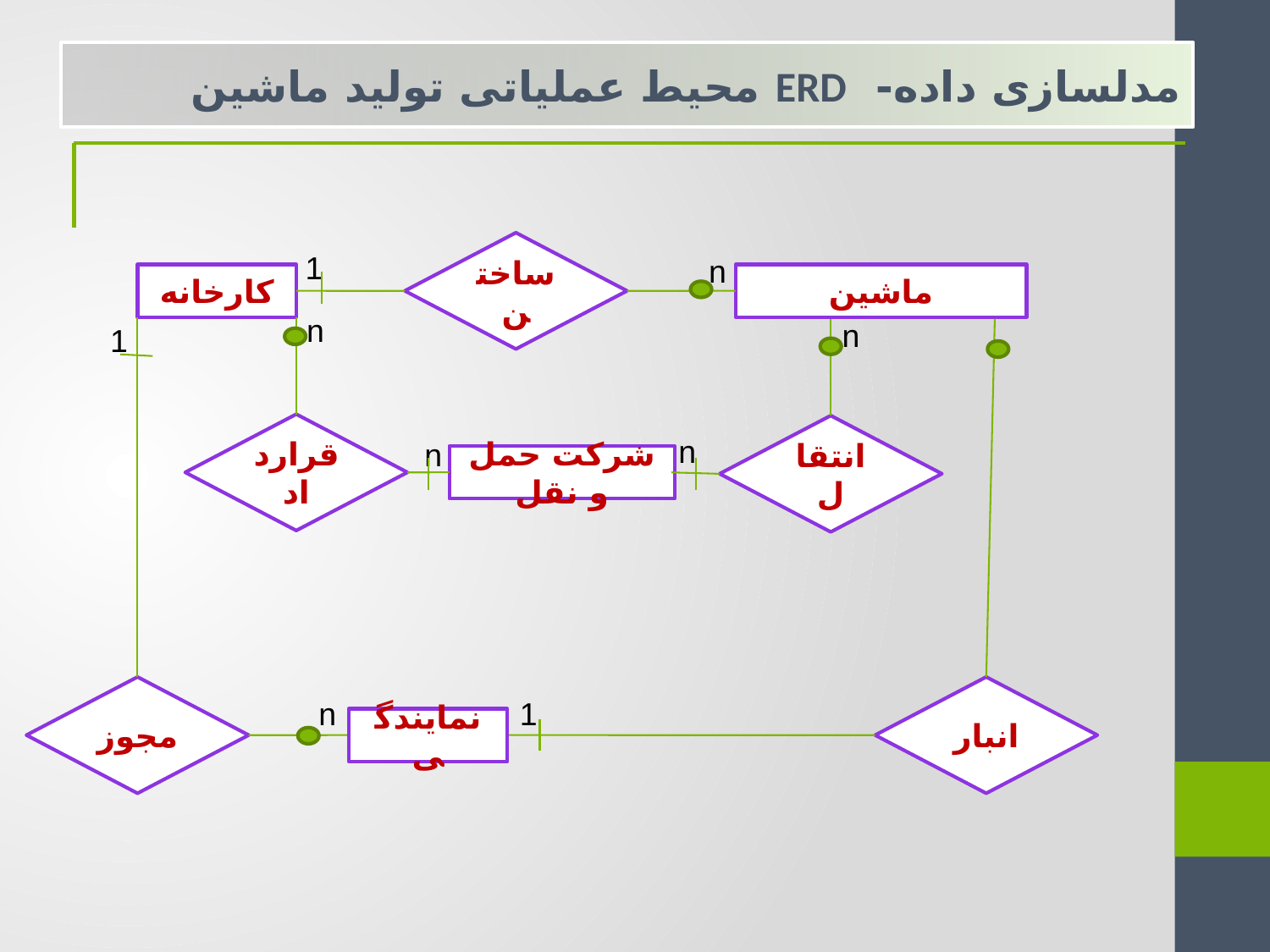

مدلسازی داده-  ERD محیط عملیاتی تولید ماشین
ساختن
1
n
کارخانه
ماشین

n
n
1

قرارداد
انتقال
n
n
شرکت حمل و نقل
مجوز
انبار
n
1
نمایندگی